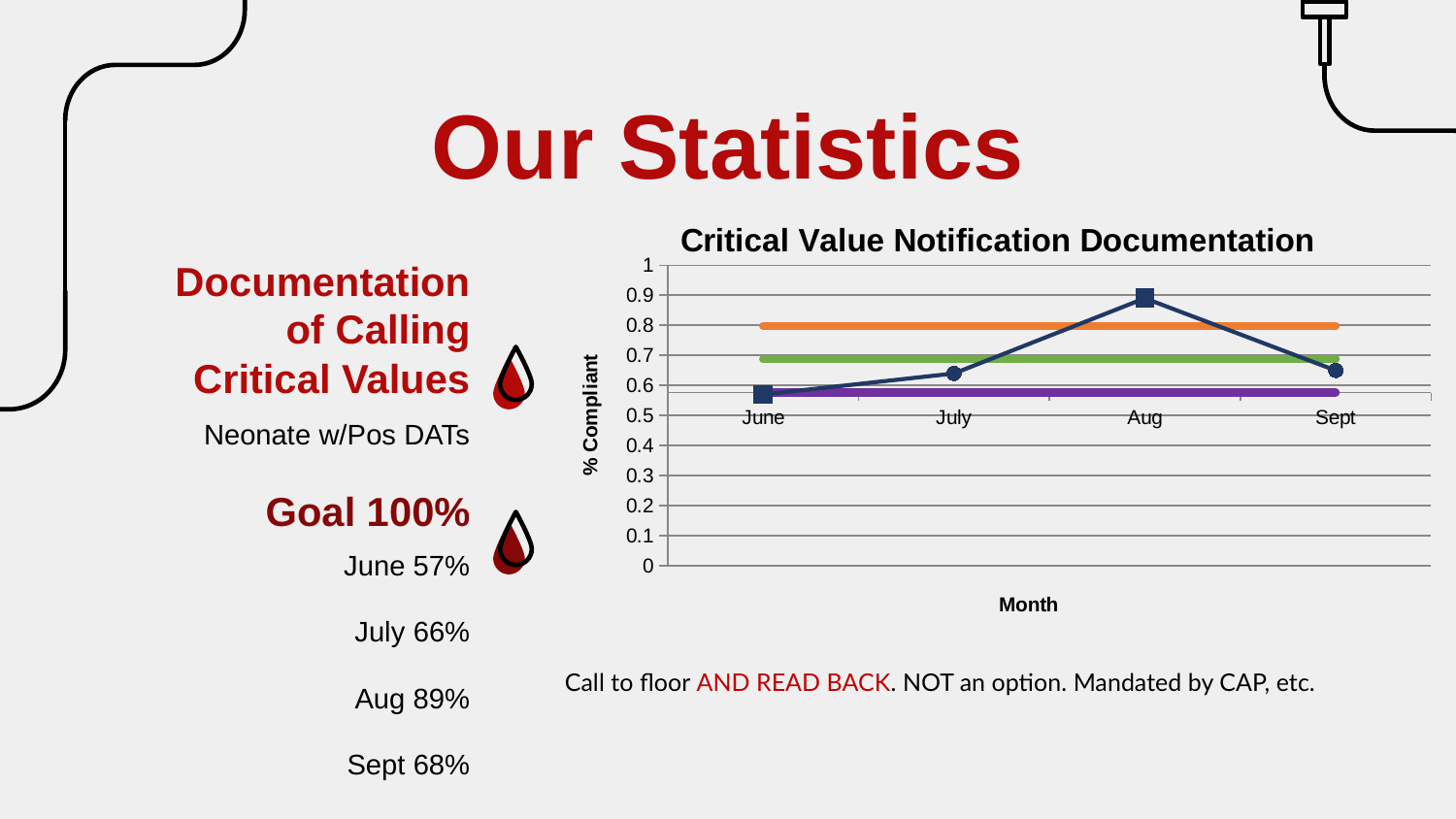

# Our Statistics

### Chart: Critical Value Notification Documentation

| Category | Upper Limit | Lower Limit | Average | Data |
|---|---|---|---|---|
|  | 0.7984862068965517 | 0.5765137931034483 | 0.6875 | 0.57 |
|  | 0.7984862068965517 | 0.5765137931034483 | 0.6875 | 0.64 |
|  | 0.7984862068965517 | 0.5765137931034483 | 0.6875 | 0.89 |
|  | 0.7984862068965517 | 0.5765137931034483 | 0.6875 | 0.65 |
Documentation of Calling Critical Values

Neonate w/Pos DATs
Goal 100%

June 57%
July 66%
Aug 89%
Sept 68%
Call to floor AND READ BACK. NOT an option. Mandated by CAP, etc.